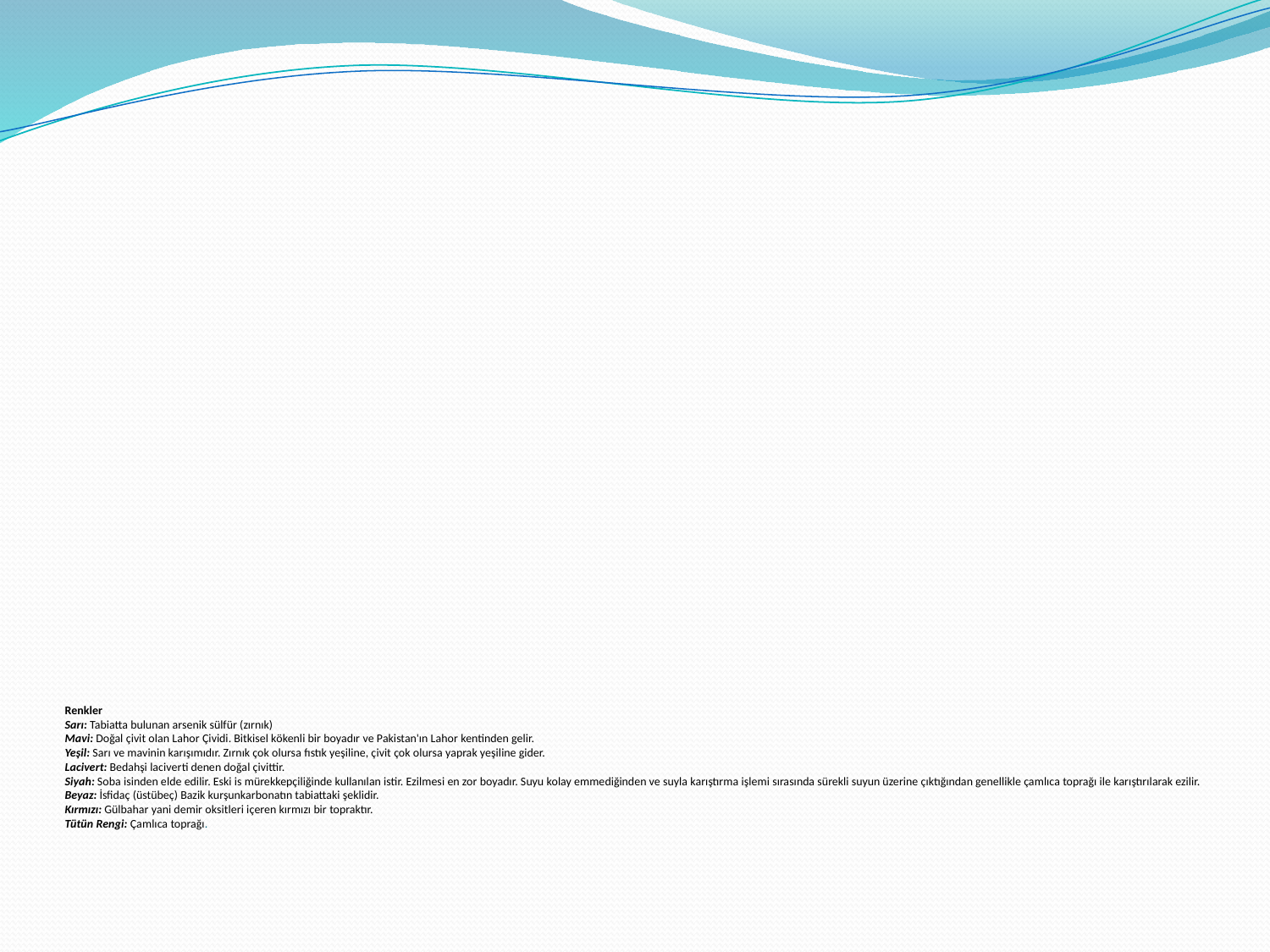

# Renkler Sarı: Tabiatta bulunan arsenik sülfür (zırnık) Mavi: Doğal çivit olan Lahor Çividi. Bitkisel kökenli bir boyadır ve Pakistan'ın Lahor kentinden gelir. Yeşil: Sarı ve mavinin karışımıdır. Zırnık çok olursa fıstık yeşiline, çivit çok olursa yaprak yeşiline gider. Lacivert: Bedahşi laciverti denen doğal çivittir. Siyah: Soba isinden elde edilir. Eski is mürekkepçiliğinde kullanılan istir. Ezilmesi en zor boyadır. Suyu kolay emmediğinden ve suyla karıştırma işlemi sırasında sürekli suyun üzerine çıktığından genellikle çamlıca toprağı ile karıştırılarak ezilir. Beyaz: İsfidaç (üstübeç) Bazik kurşunkarbonatın tabiattaki şeklidir. Kırmızı: Gülbahar yani demir oksitleri içeren kırmızı bir topraktır. Tütün Rengi: Çamlıca toprağı.